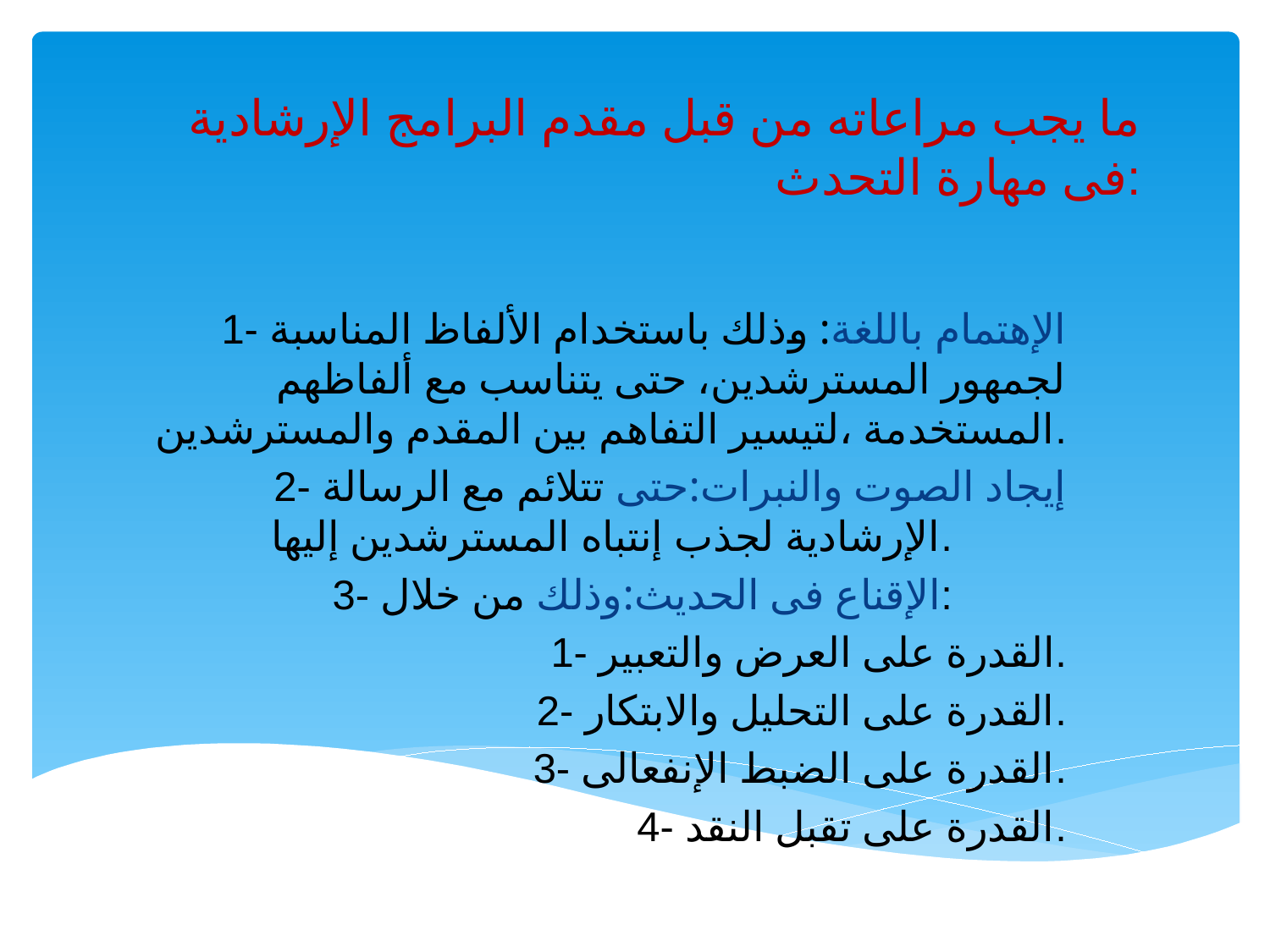

# ما يجب مراعاته من قبل مقدم البرامج الإرشادية فى مهارة التحدث:
1- الإهتمام باللغة: وذلك باستخدام الألفاظ المناسبة لجمهور المسترشدين، حتى يتناسب مع ألفاظهم المستخدمة ،لتيسير التفاهم بين المقدم والمسترشدين.
2- إيجاد الصوت والنبرات:حتى تتلائم مع الرسالة الإرشادية لجذب إنتباه المسترشدين إليها.
3- الإقناع فى الحديث:وذلك من خلال:
      1- القدرة على العرض والتعبير.
2- القدرة على التحليل والابتكار.
3- القدرة على الضبط الإنفعالى.
4- القدرة على تقبل النقد.